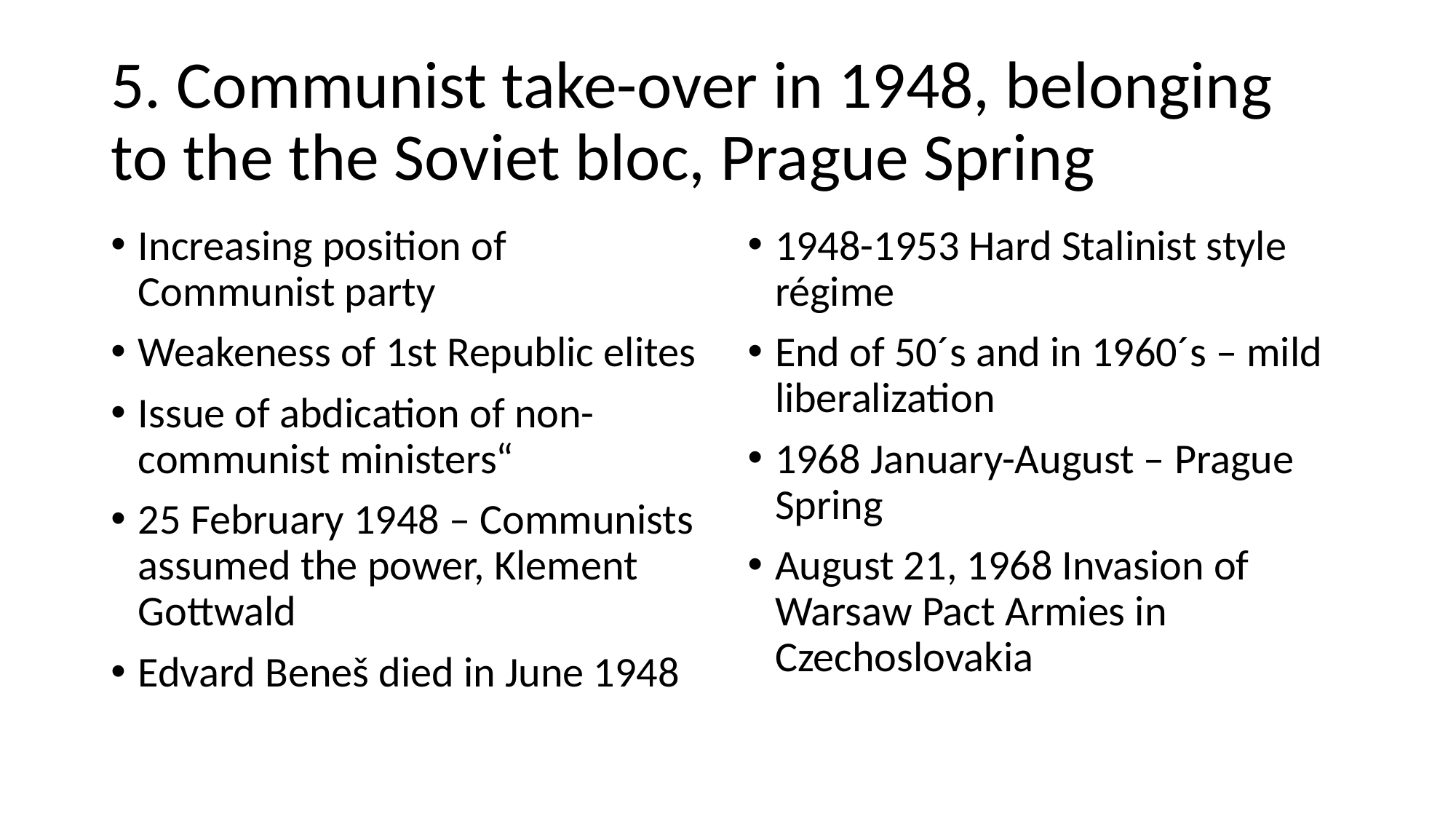

# 5. Communist take-over in 1948, belonging to the the Soviet bloc, Prague Spring
Increasing position of Communist party
Weakeness of 1st Republic elites
Issue of abdication of non-communist ministers“
25 February 1948 – Communists assumed the power, Klement Gottwald
Edvard Beneš died in June 1948
1948-1953 Hard Stalinist style régime
End of 50´s and in 1960´s – mild liberalization
1968 January-August – Prague Spring
August 21, 1968 Invasion of Warsaw Pact Armies in Czechoslovakia